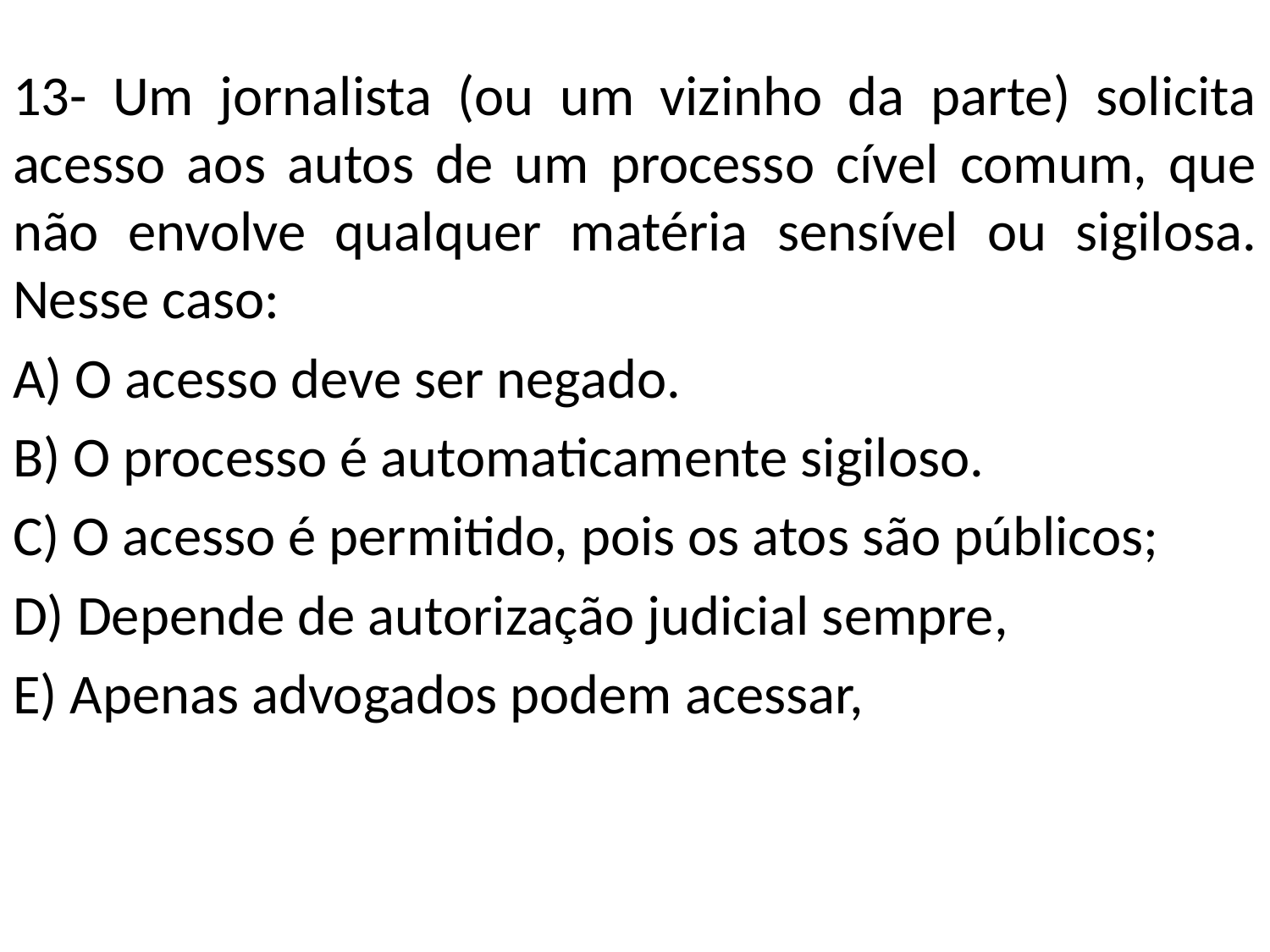

13- Um jornalista (ou um vizinho da parte) solicita acesso aos autos de um processo cível comum, que não envolve qualquer matéria sensível ou sigilosa. Nesse caso:
A) O acesso deve ser negado.
B) O processo é automaticamente sigiloso.
C) O acesso é permitido, pois os atos são públicos;
D) Depende de autorização judicial sempre,
E) Apenas advogados podem acessar,